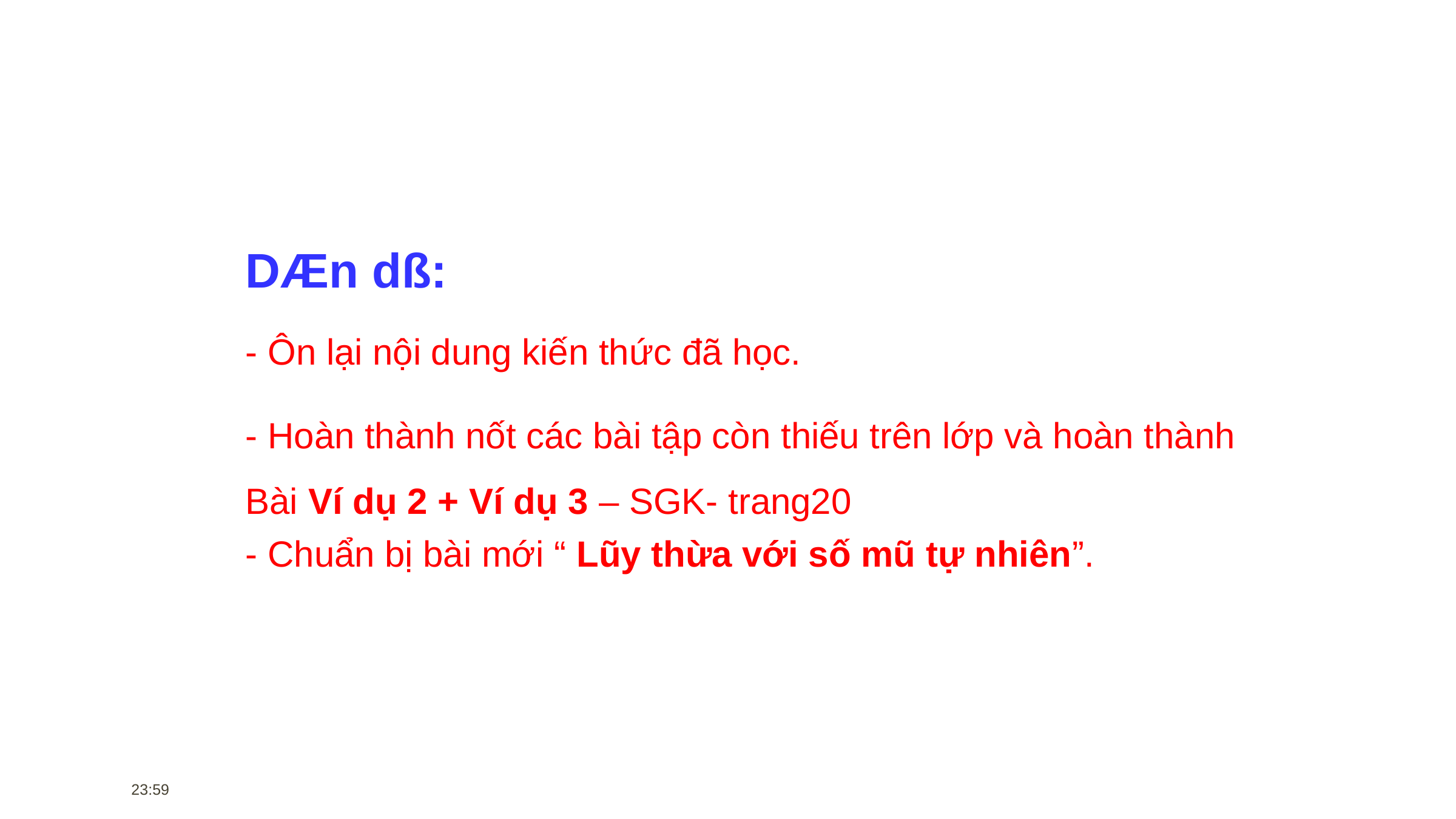

DÆn dß:
- Ôn lại nội dung kiến thức đã học.
- Hoàn thành nốt các bài tập còn thiếu trên lớp và hoàn thành Bài Ví dụ 2 + Ví dụ 3 – SGK- trang20
- Chuẩn bị bài mới “ Lũy thừa với số mũ tự nhiên”.
23:59